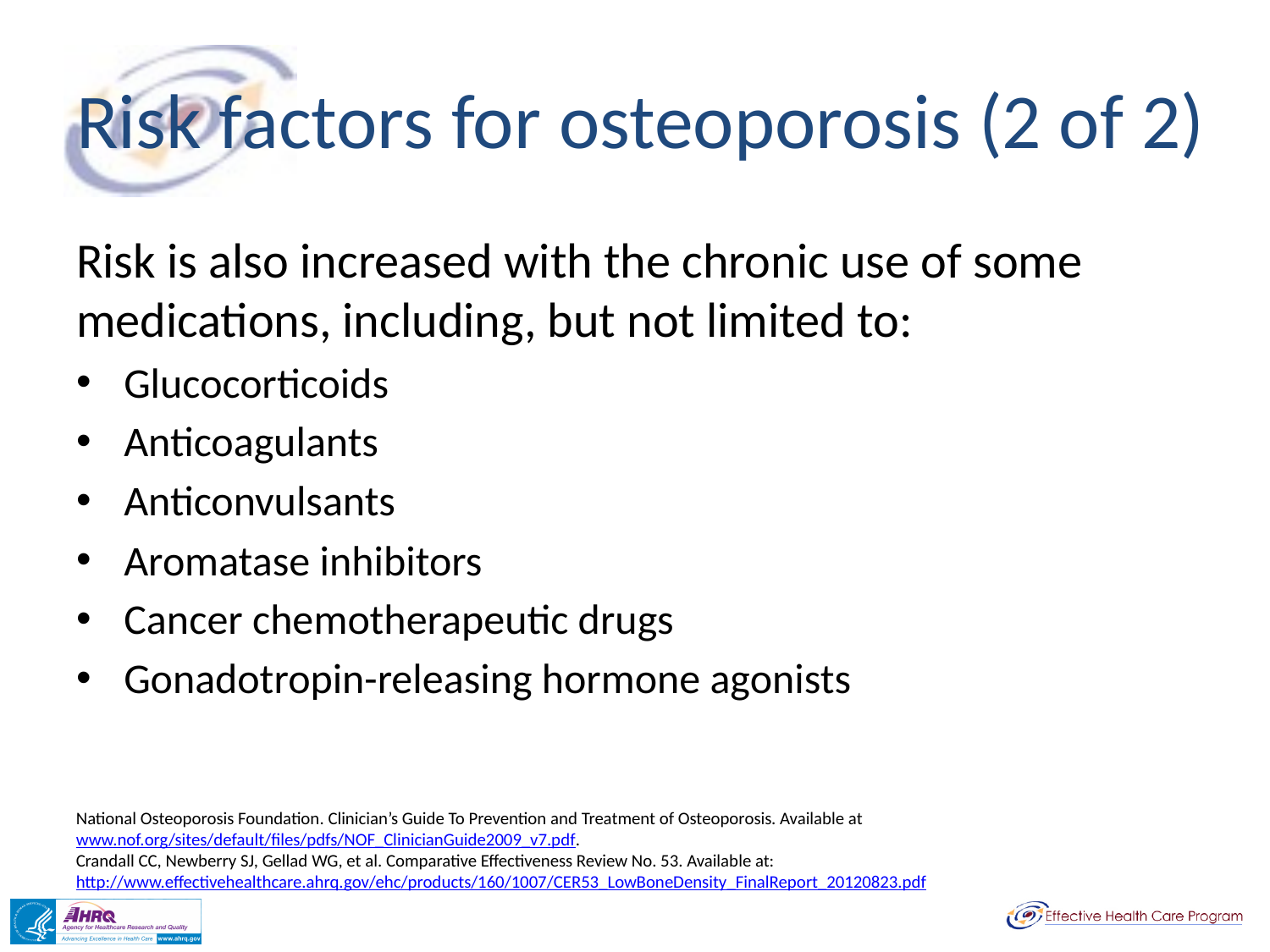

# Risk factors for osteoporosis (2 of 2)
Risk is also increased with the chronic use of some medications, including, but not limited to:
Glucocorticoids
Anticoagulants
Anticonvulsants
Aromatase inhibitors
Cancer chemotherapeutic drugs
Gonadotropin-releasing hormone agonists
National Osteoporosis Foundation. Clinician’s Guide To Prevention and Treatment of Osteoporosis. Available at www.nof.org/sites/default/files/pdfs/NOF_ClinicianGuide2009_v7.pdf.
Crandall CC, Newberry SJ, Gellad WG, et al. Comparative Effectiveness Review No. 53. Available at:
http://www.effectivehealthcare.ahrq.gov/ehc/products/160/1007/CER53_LowBoneDensity_FinalReport_20120823.pdf